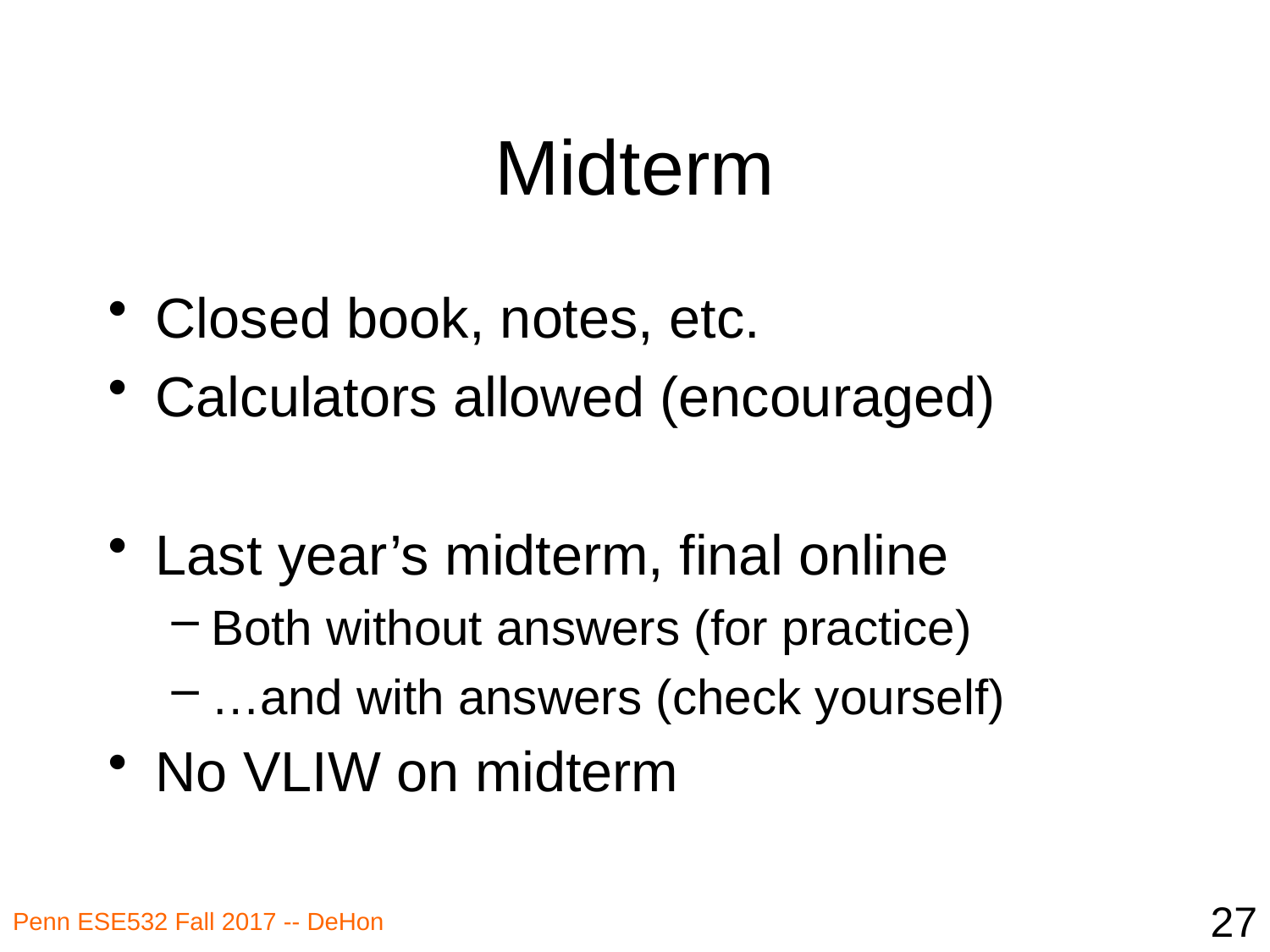

# Midterm
Closed book, notes, etc.
Calculators allowed (encouraged)

Last year’s midterm, final online
Both without answers (for practice)
…and with answers (check yourself)
No VLIW on midterm
27
Penn ESE532 Fall 2017 -- DeHon